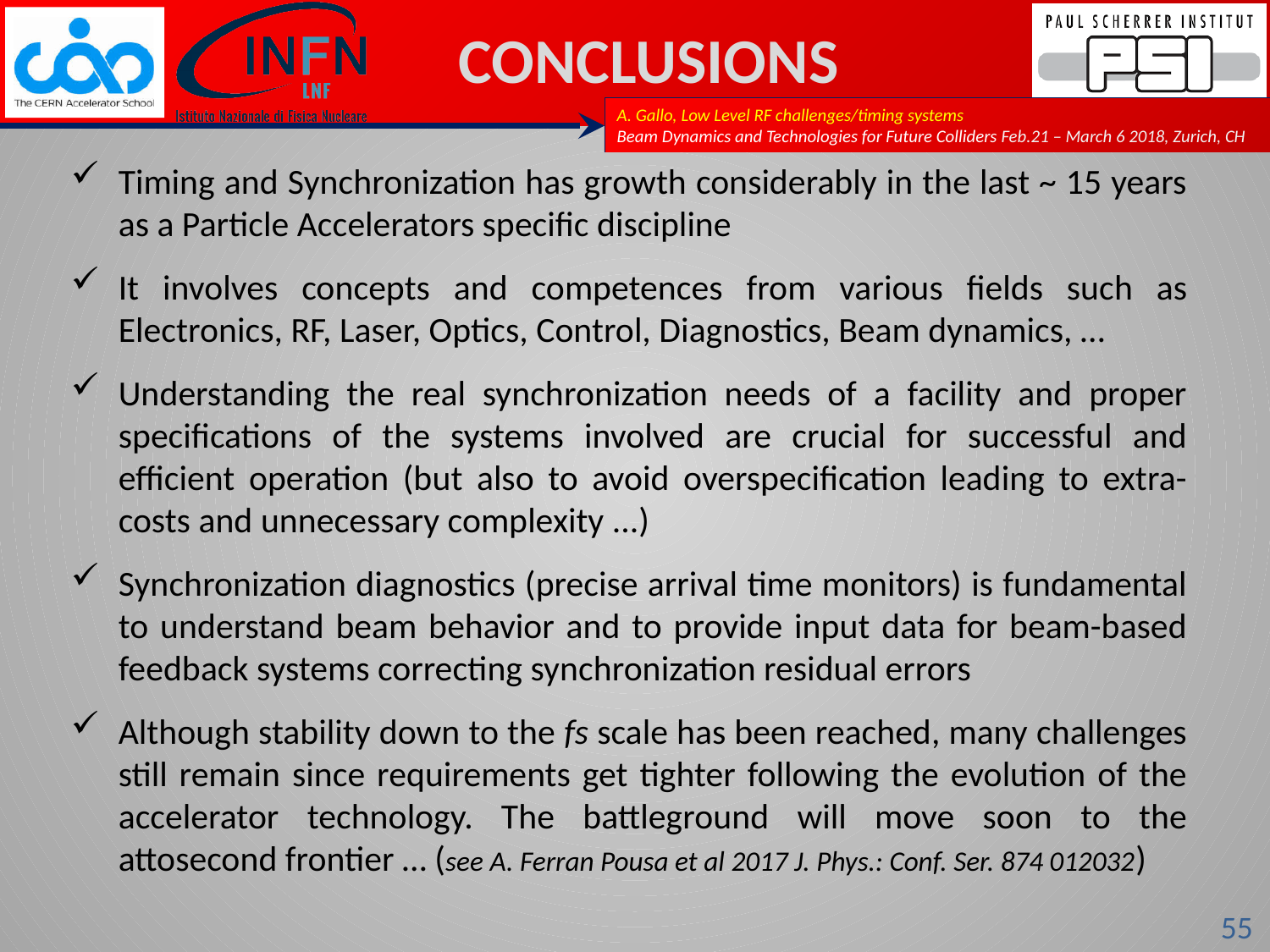

# CONCLUSIONS
Timing and Synchronization has growth considerably in the last ~ 15 years as a Particle Accelerators specific discipline
It involves concepts and competences from various fields such as Electronics, RF, Laser, Optics, Control, Diagnostics, Beam dynamics, …
Understanding the real synchronization needs of a facility and proper specifications of the systems involved are crucial for successful and efficient operation (but also to avoid overspecification leading to extra-costs and unnecessary complexity ...)
Synchronization diagnostics (precise arrival time monitors) is fundamental to understand beam behavior and to provide input data for beam-based feedback systems correcting synchronization residual errors
Although stability down to the fs scale has been reached, many challenges still remain since requirements get tighter following the evolution of the accelerator technology. The battleground will move soon to the attosecond frontier … (see A. Ferran Pousa et al 2017 J. Phys.: Conf. Ser. 874 012032)
55